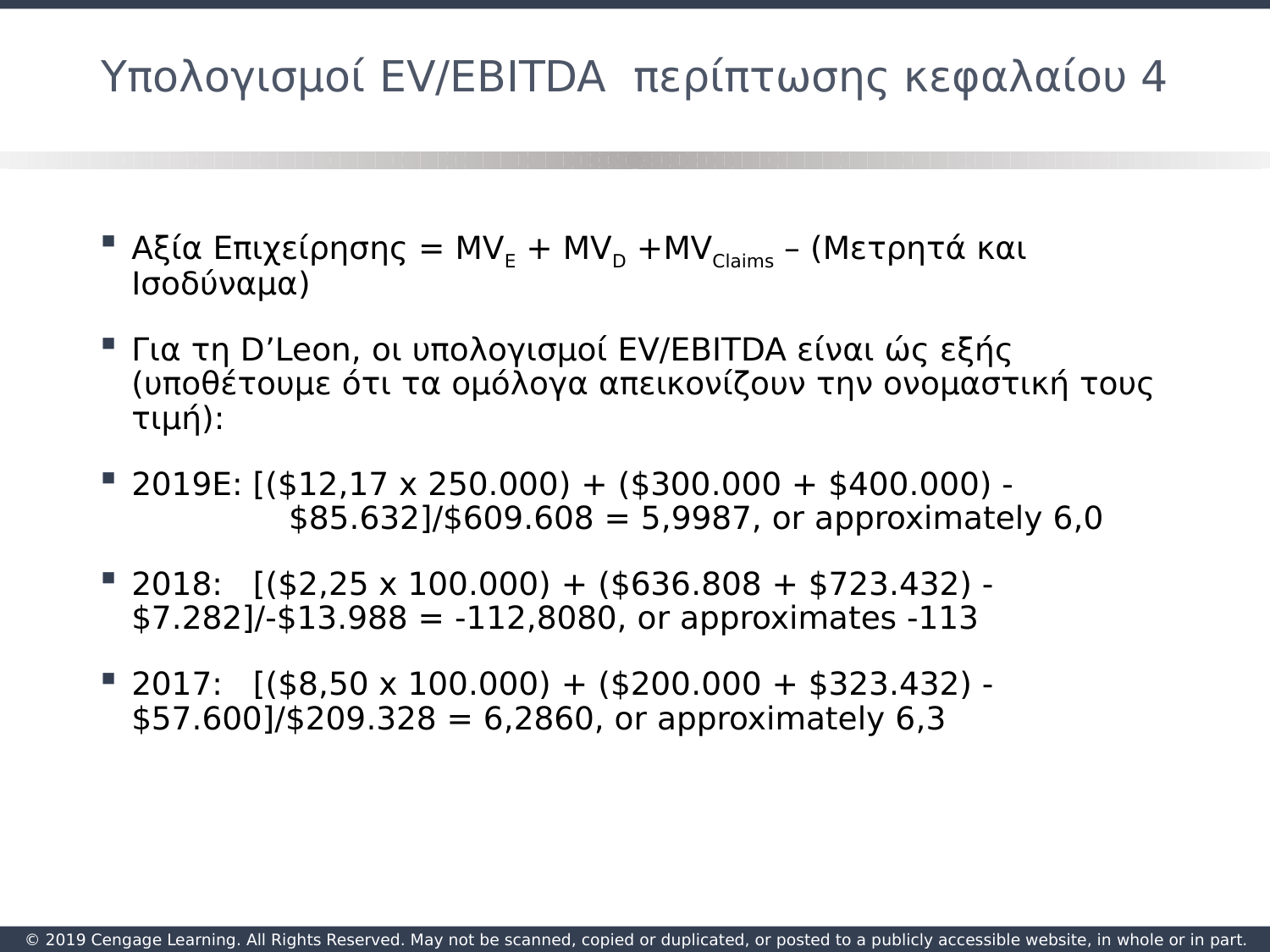

# Υπολογισμοί EV/EBITDA  περίπτωσης κεφαλαίου 4
Αξία Επιχείρησης = MVE + MVD +MVClaims – (Μετρητά και Ισοδύναμα)
Για τη D’Leon, οι υπολογισμοί EV/EBITDA είναι ώς εξής (υποθέτουμε ότι τα ομόλογα απεικονίζουν την ονομαστική τους τιμή):
2019E: [($12,17 x 250.000) + ($300.000 + $400.000) - 		   $85.632]/$609.608 = 5,9987, or approximately 6,0
2018:   [($2,25 x 100.000) + ($636.808 + $723.432) - 	  	   $7.282]/-$13.988 = -112,8080, or approximates -113
2017:   [($8,50 x 100.000) + ($200.000 + $323.432) - 	 	   $57.600]/$209.328 = 6,2860, or approximately 6,3